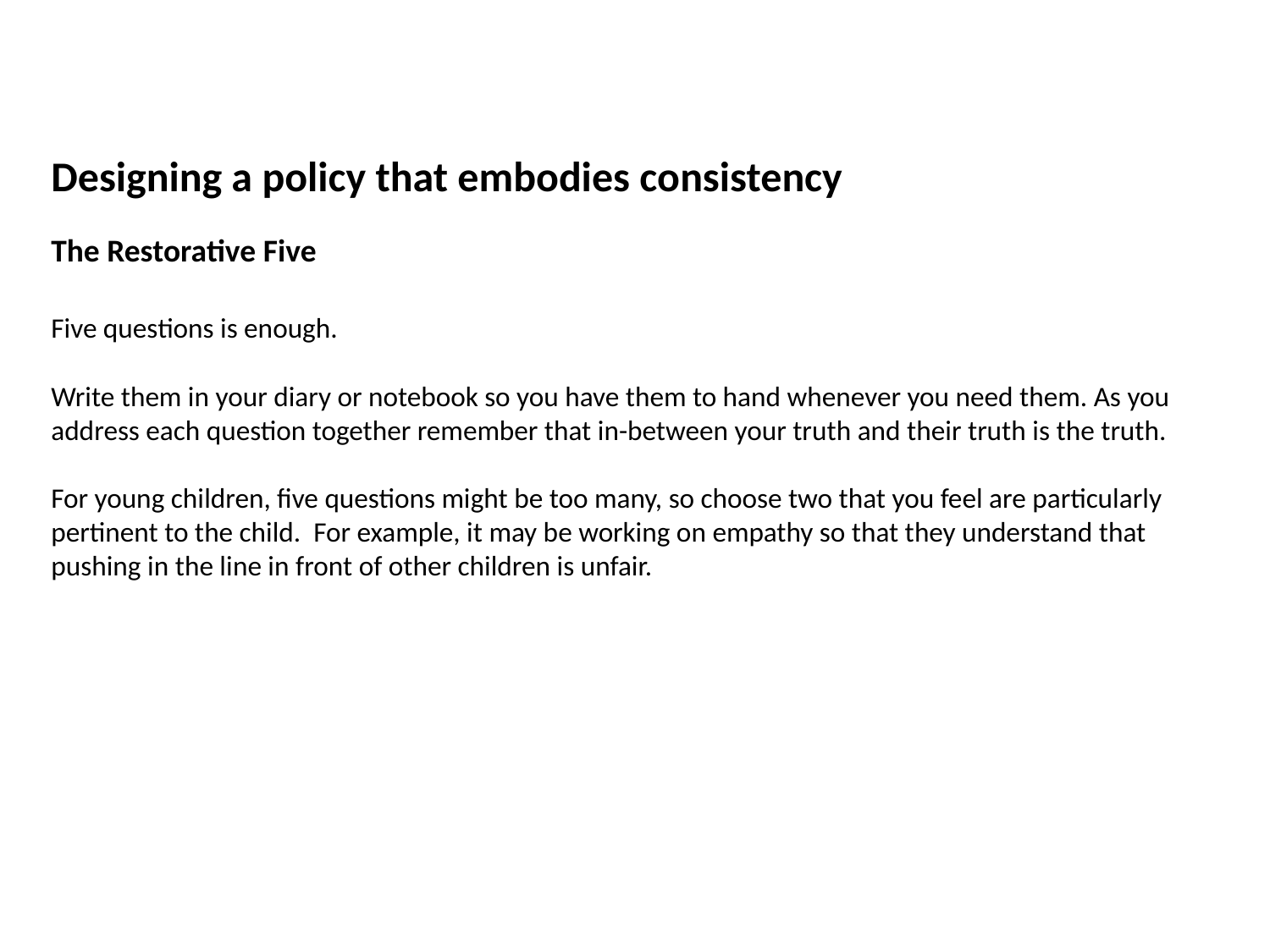

Designing a policy that embodies consistency
﻿The Restorative Five

﻿Five questions is enough.

Write them in your diary or notebook so you have them to hand whenever you need them. As you address each question together remember that in-between your truth and their truth is the truth.

For young children, five questions might be too many, so choose two that you feel are particularly pertinent to the child.  For example, it may be working on empathy so that they understand that pushing in the line in front of other children is unfair.